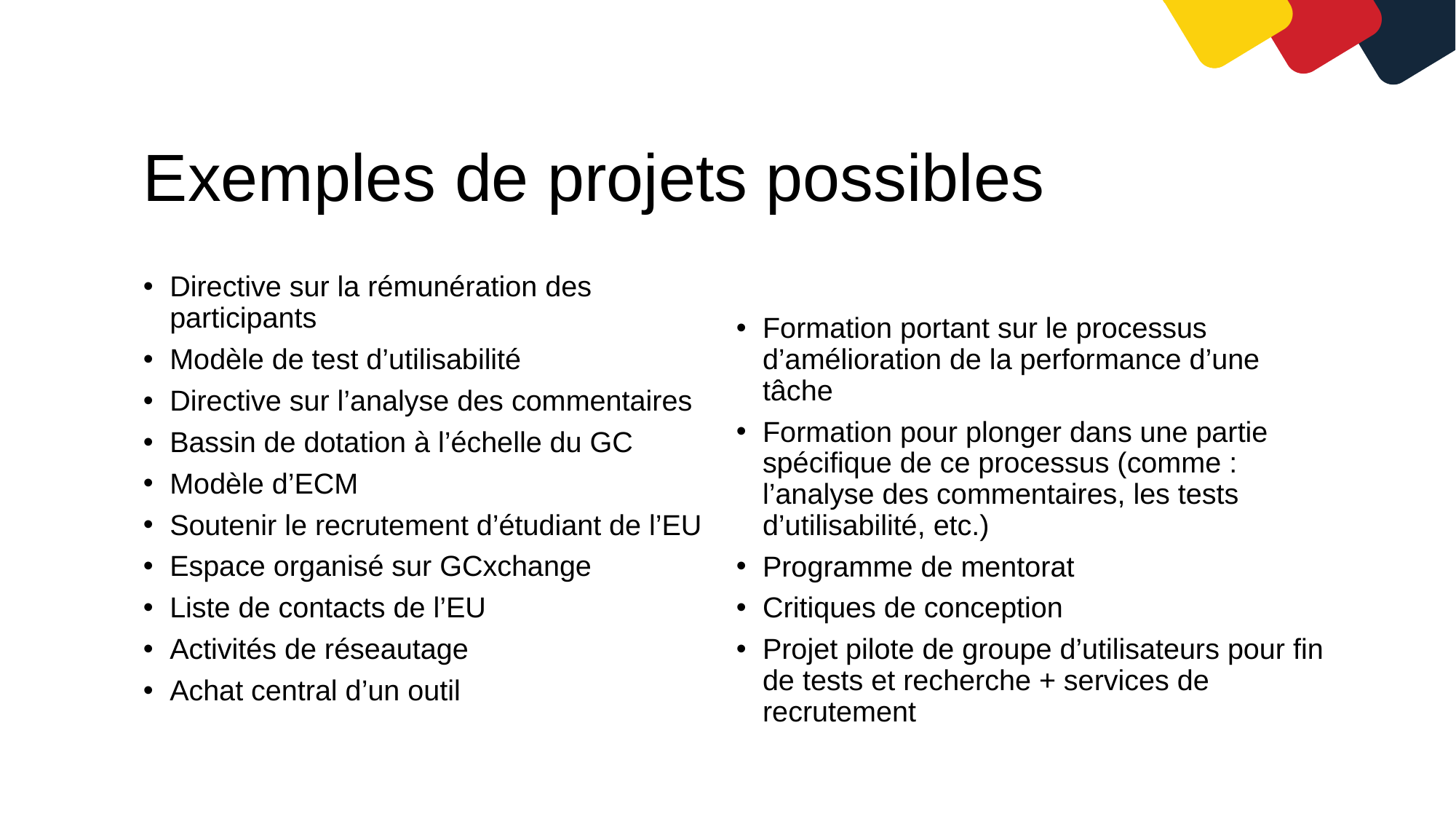

# Exemples de projets possibles
Directive sur la rémunération des participants
Modèle de test d’utilisabilité
Directive sur l’analyse des commentaires
Bassin de dotation à l’échelle du GC
Modèle d’ECM
Soutenir le recrutement d’étudiant de l’EU
Espace organisé sur GCxchange
Liste de contacts de l’EU
Activités de réseautage
Achat central d’un outil
Formation portant sur le processus d’amélioration de la performance d’une tâche
Formation pour plonger dans une partie spécifique de ce processus (comme : l’analyse des commentaires, les tests d’utilisabilité, etc.)
Programme de mentorat
Critiques de conception
Projet pilote de groupe d’utilisateurs pour fin de tests et recherche + services de recrutement